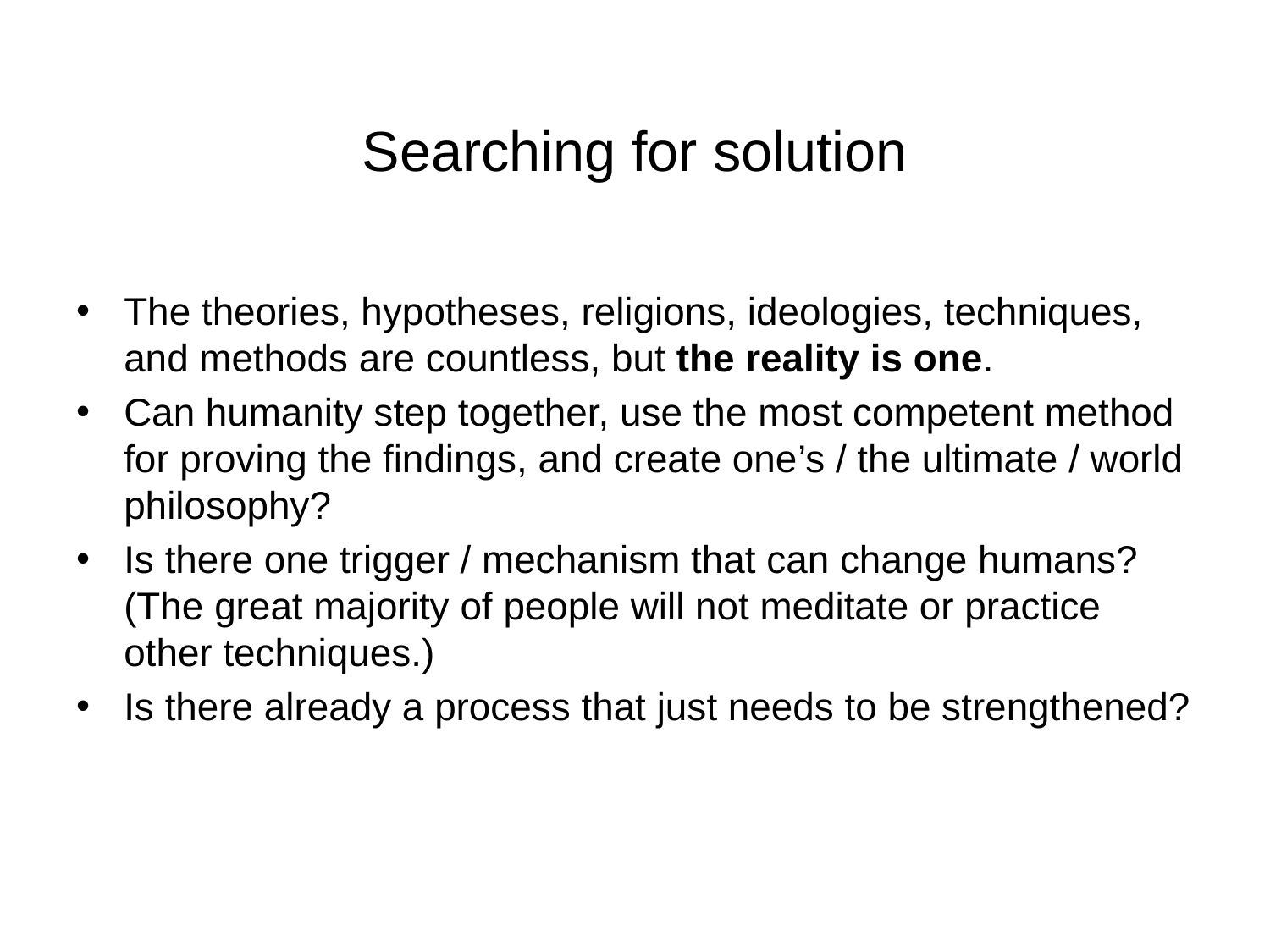

# Searching for solution

The theories, hypotheses, religions, ideologies, techniques, and methods are countless, but the reality is one.
Can humanity step together, use the most competent method for proving the findings, and create one’s / the ultimate / world philosophy?
Is there one trigger / mechanism that can change humans? (The great majority of people will not meditate or practice other techniques.)
Is there already a process that just needs to be strengthened?